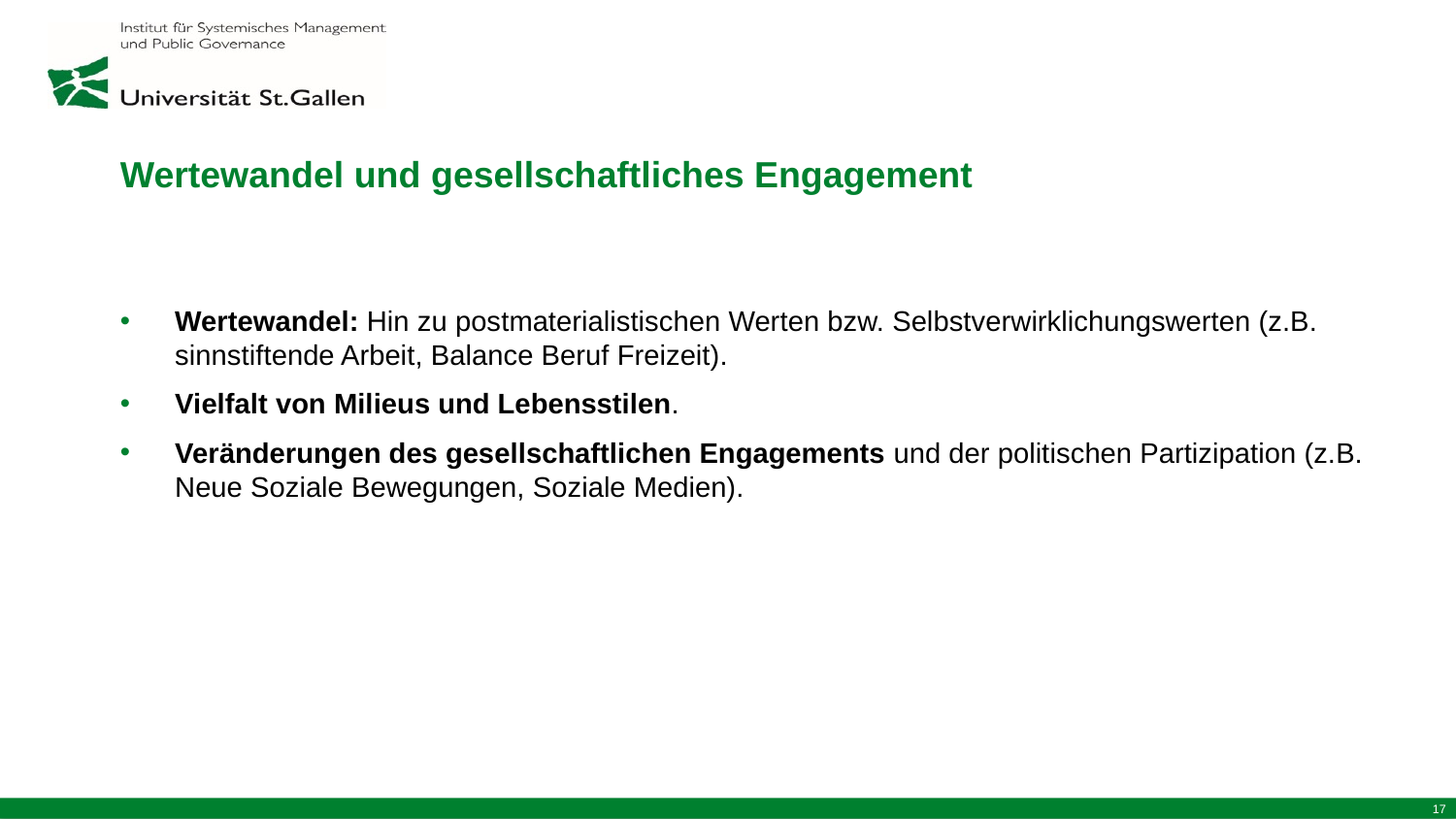

# Wertewandel und gesellschaftliches Engagement

Wertewandel: Hin zu postmaterialistischen Werten bzw. Selbstverwirklichungswerten (z.B. sinnstiftende Arbeit, Balance Beruf Freizeit).
Vielfalt von Milieus und Lebensstilen.
Veränderungen des gesellschaftlichen Engagements und der politischen Partizipation (z.B. Neue Soziale Bewegungen, Soziale Medien).